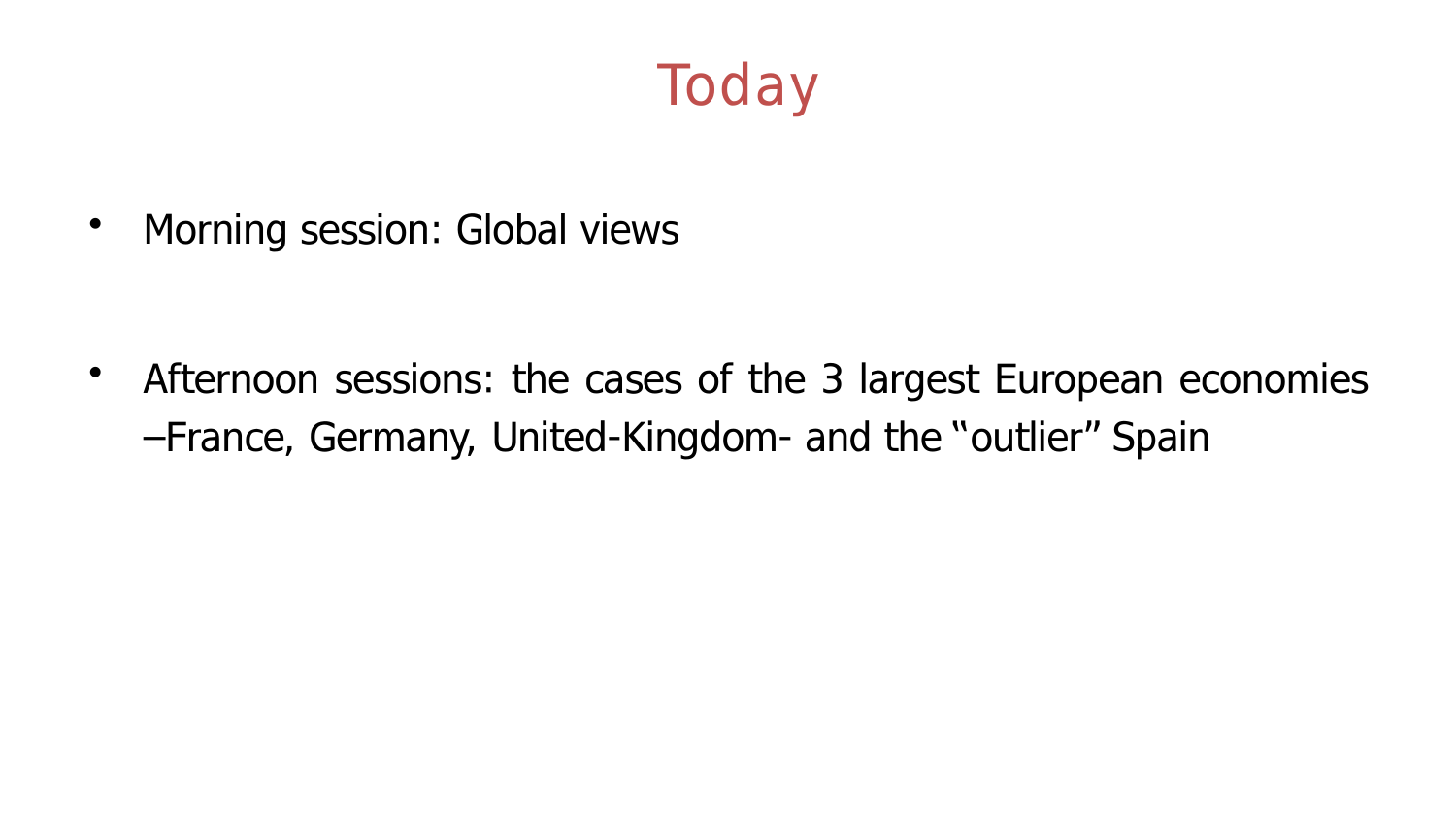

Today
Morning session: Global views

Afternoon sessions: the cases of the 3 largest European economies –France, Germany, United-Kingdom- and the “outlier” Spain